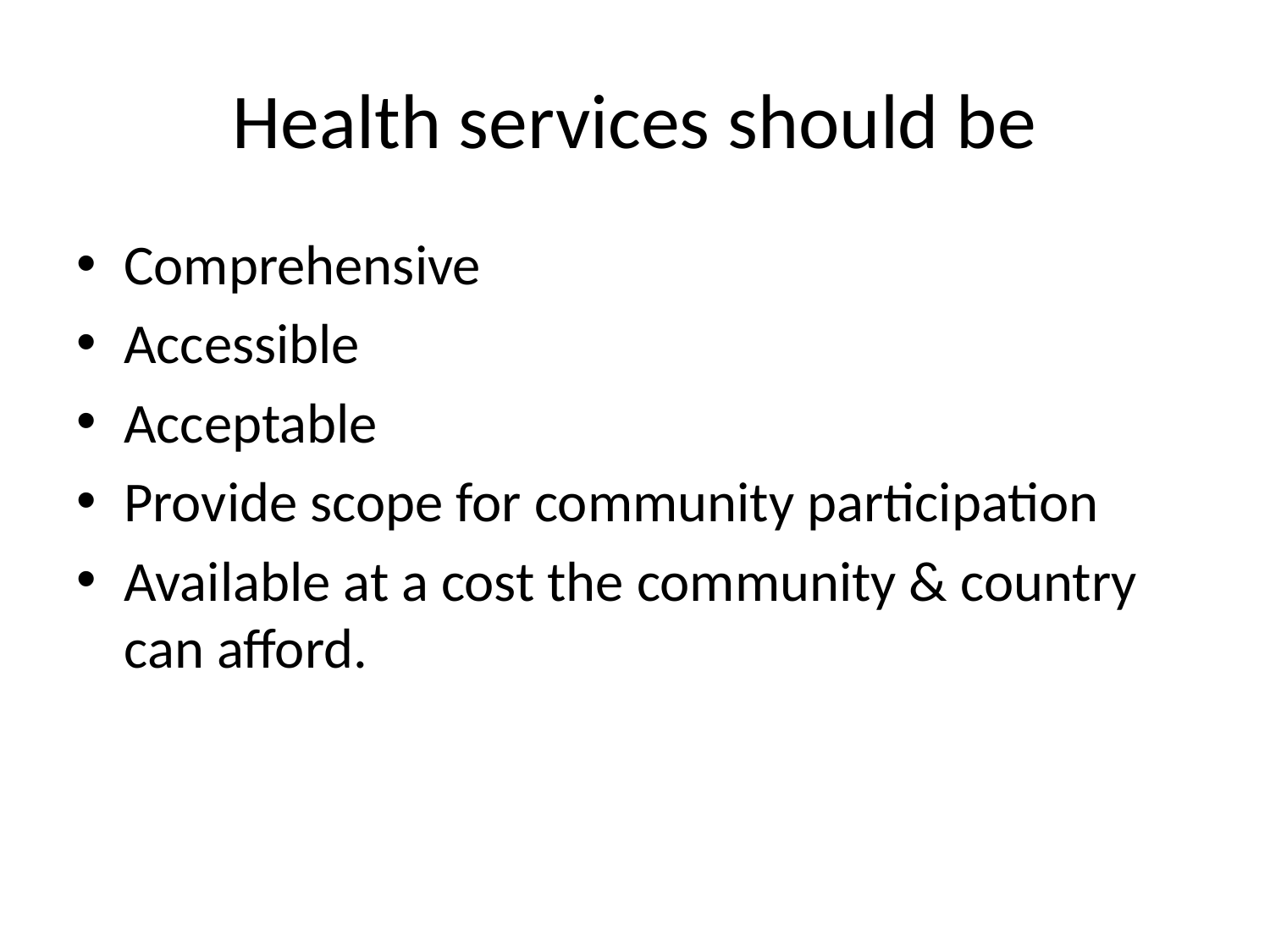

# Health services should be
Comprehensive
Accessible
Acceptable
Provide scope for community participation
Available at a cost the community & country can afford.